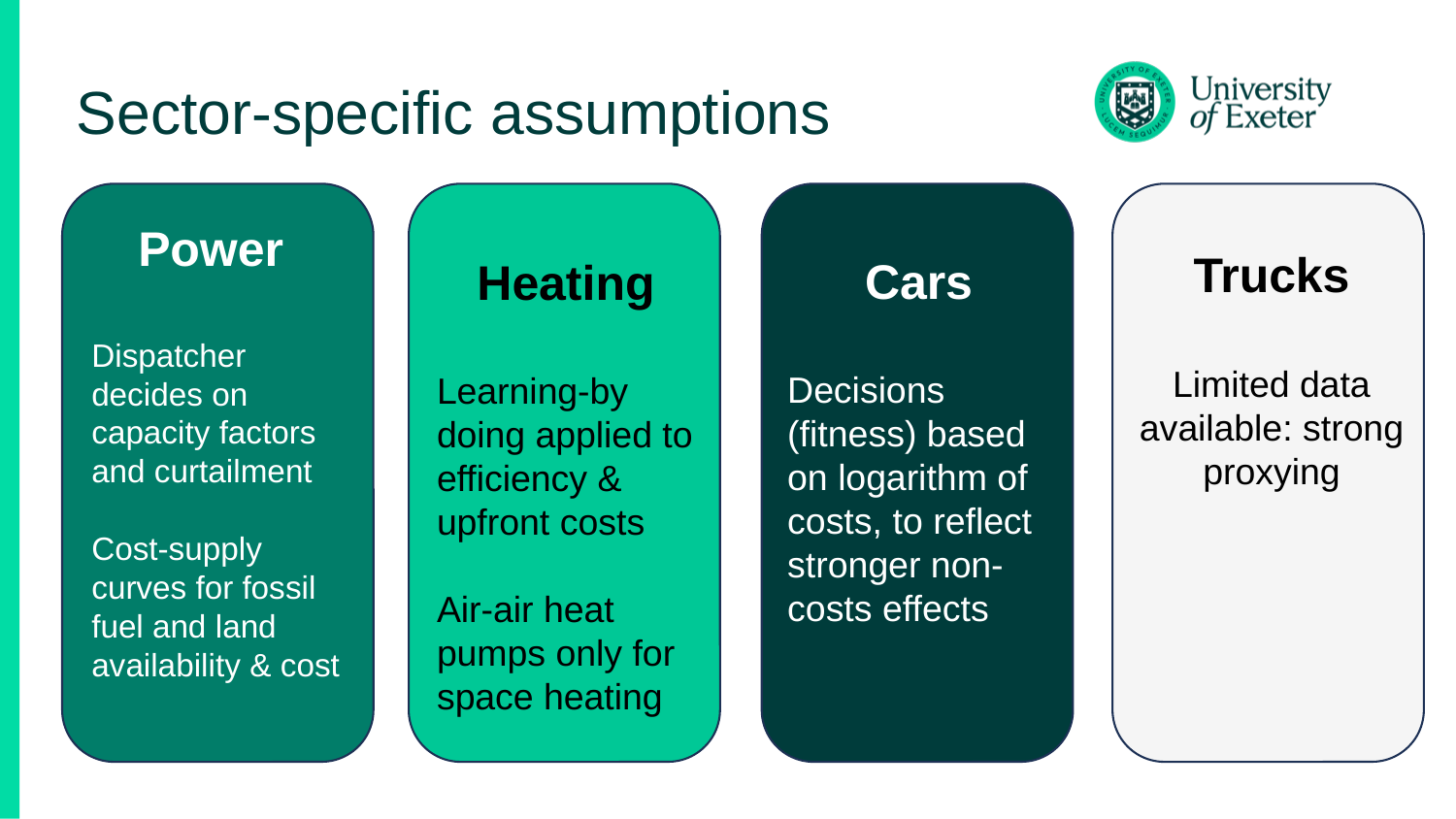

# Sector-specific assumptions

Power

Dispatcher decides on capacity factors and curtailment

Cost-supply curves for fossil fuel and land availability & cost

Trucks

Limited data available: strong proxying
Cars

Decisions (fitness) based on logarithm of costs, to reflect stronger non-costs effects
Heating

Learning-by doing applied to efficiency & upfront costs

Air-air heat pumps only for space heating